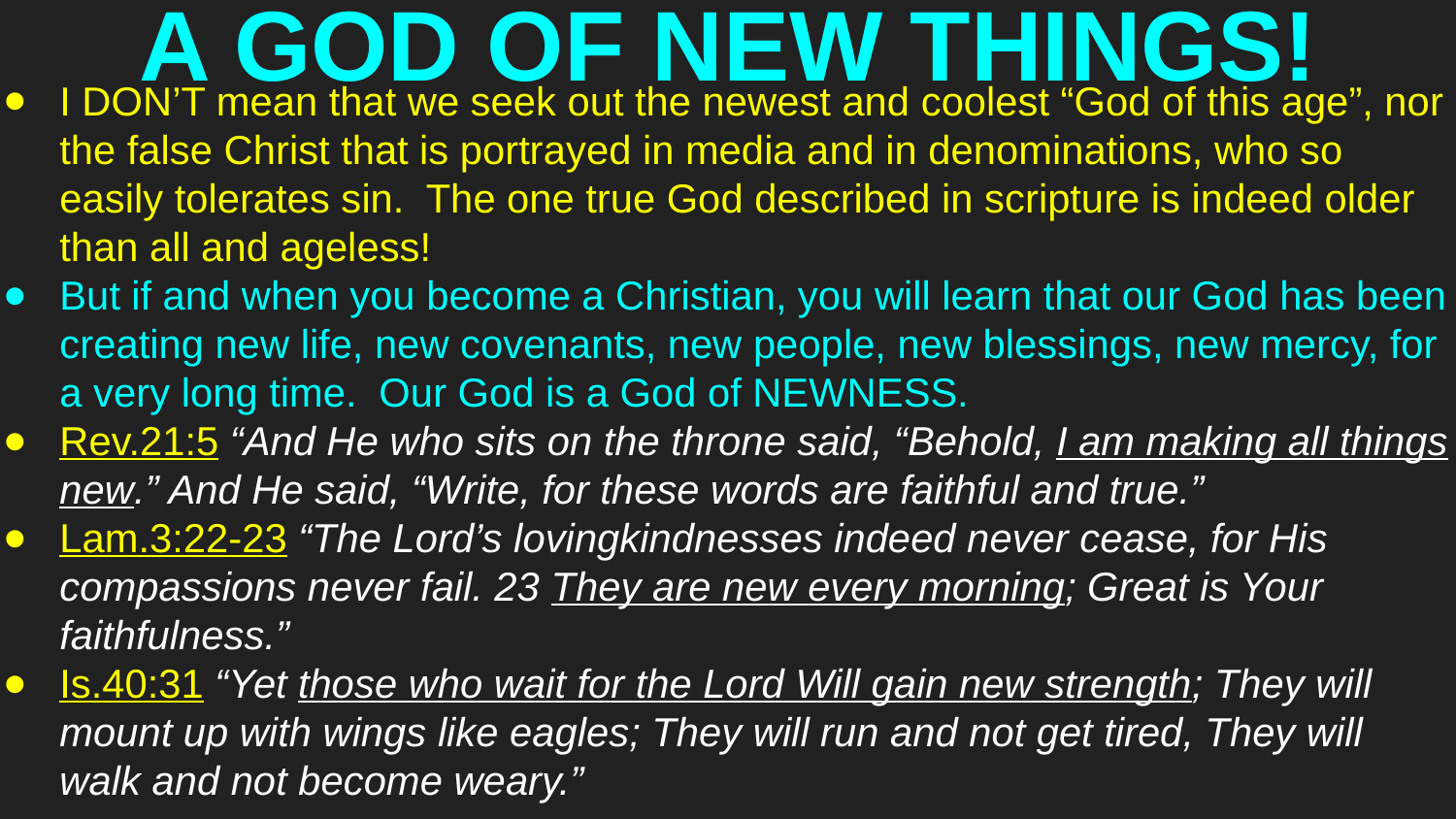

# A GOD OF NEW THINGS!
I DON’T mean that we seek out the newest and coolest “God of this age”, nor the false Christ that is portrayed in media and in denominations, who so easily tolerates sin.  The one true God described in scripture is indeed older than all and ageless!
But if and when you become a Christian, you will learn that our God has been creating new life, new covenants, new people, new blessings, new mercy, for a very long time.  Our God is a God of NEWNESS.
Rev.21:5 “And He who sits on the throne said, “Behold, I am making all things new.” And He said, “Write, for these words are faithful and true.”
Lam.3:22-23 “The Lord’s lovingkindnesses indeed never cease, for His compassions never fail. 23 They are new every morning; Great is Your faithfulness.”
Is.40:31 “Yet those who wait for the Lord Will gain new strength; They will mount up with wings like eagles; They will run and not get tired, They will walk and not become weary.”